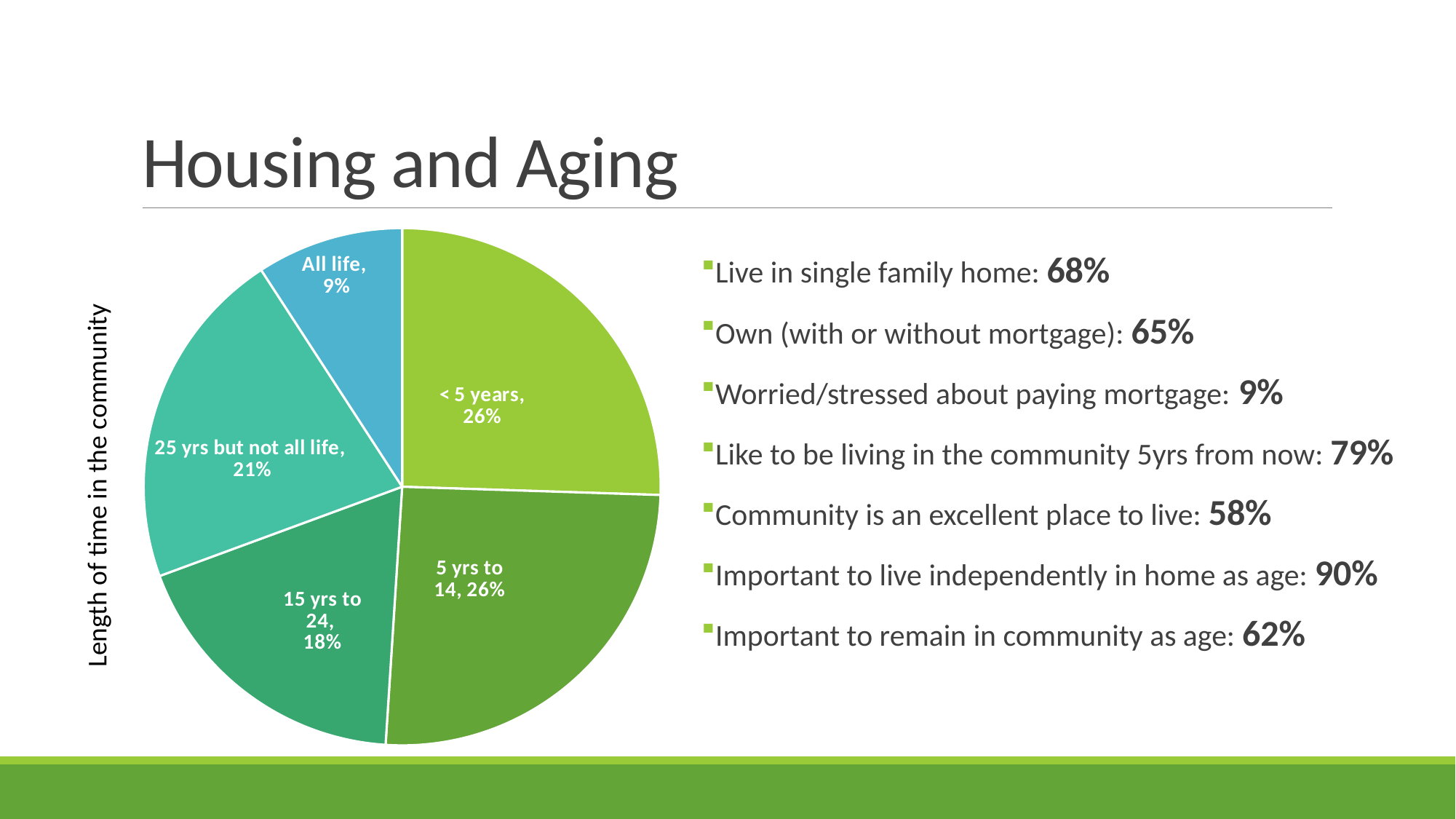

# Housing and Aging

### Chart

| Category | Length in community |
|---|---|
| < 5 years | 25.0 |
| 5 yrs to 14 | 25.0 |
| 15 yrs to 24 | 18.0 |
| 25 yrs but not all life | 21.0 |
| All life | 9.0 |
Live in single family home: 68%
Own (with or without mortgage): 65%
Worried/stressed about paying mortgage: 9%
Like to be living in the community 5yrs from now: 79%
Community is an excellent place to live: 58%
Important to live independently in home as age: 90%
Important to remain in community as age: 62%
Length of time in the community